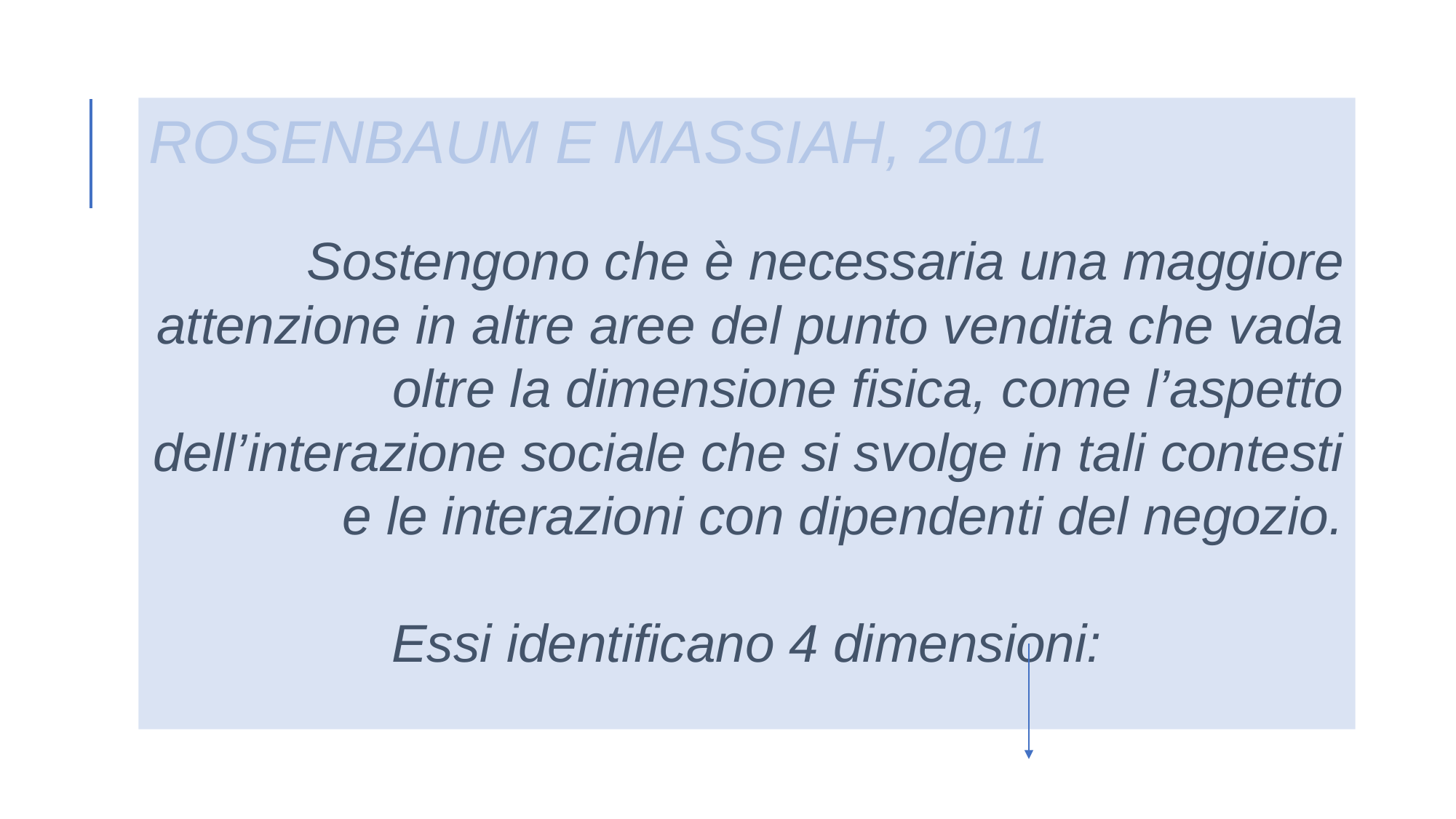

ROSENBAUM E MASSIAH, 2011

Sostengono che è necessaria una maggiore attenzione in altre aree del punto vendita che vada oltre la dimensione fisica, come l’aspetto dell’interazione sociale che si svolge in tali contesti e le interazioni con dipendenti del negozio.

Essi identificano 4 dimensioni: